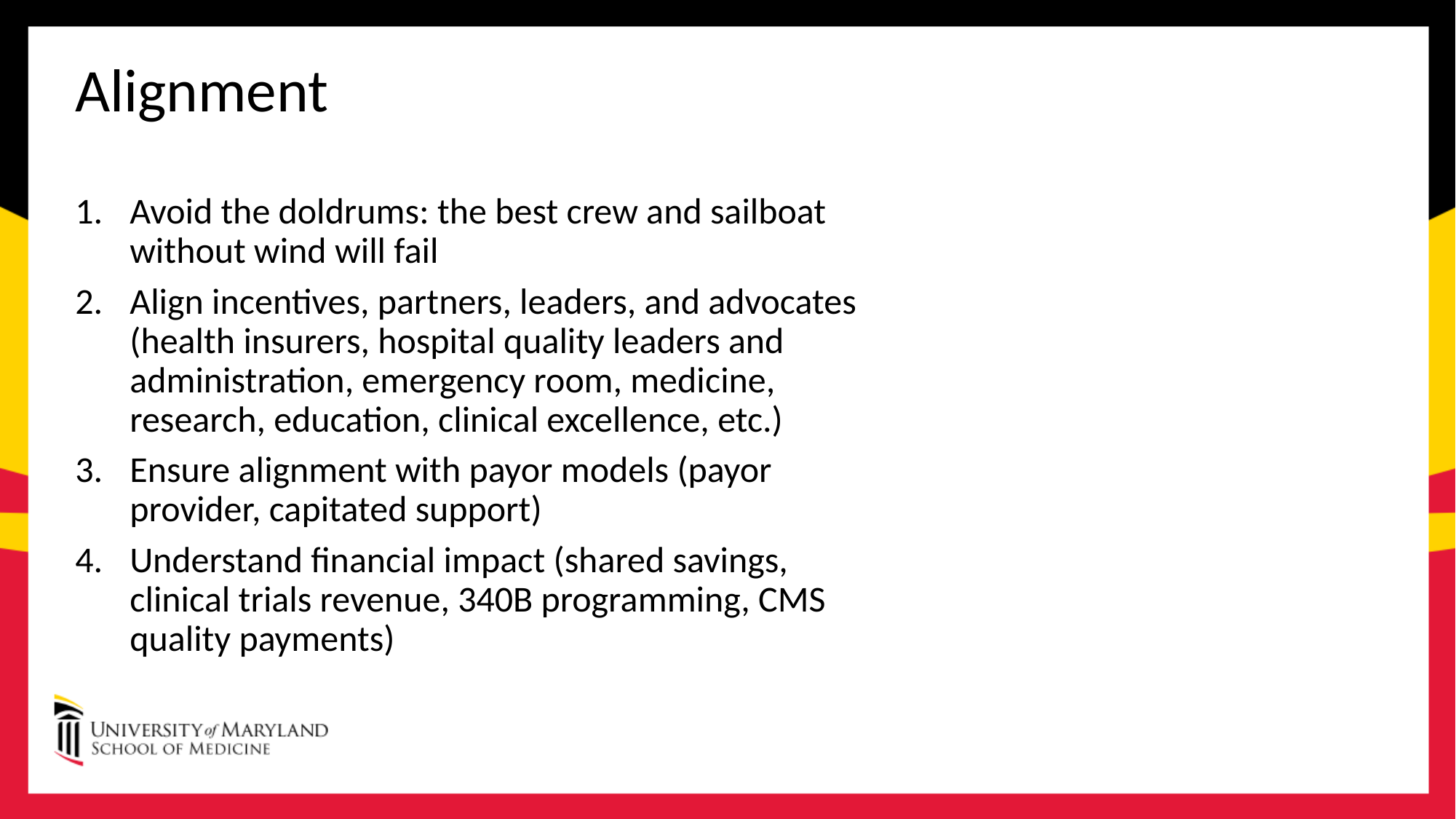

Alignment
Avoid the doldrums: the best crew and sailboat without wind will fail
Align incentives, partners, leaders, and advocates (health insurers, hospital quality leaders and administration, emergency room, medicine, research, education, clinical excellence, etc.)
Ensure alignment with payor models (payor provider, capitated support)
Understand financial impact (shared savings, clinical trials revenue, 340B programming, CMS quality payments)